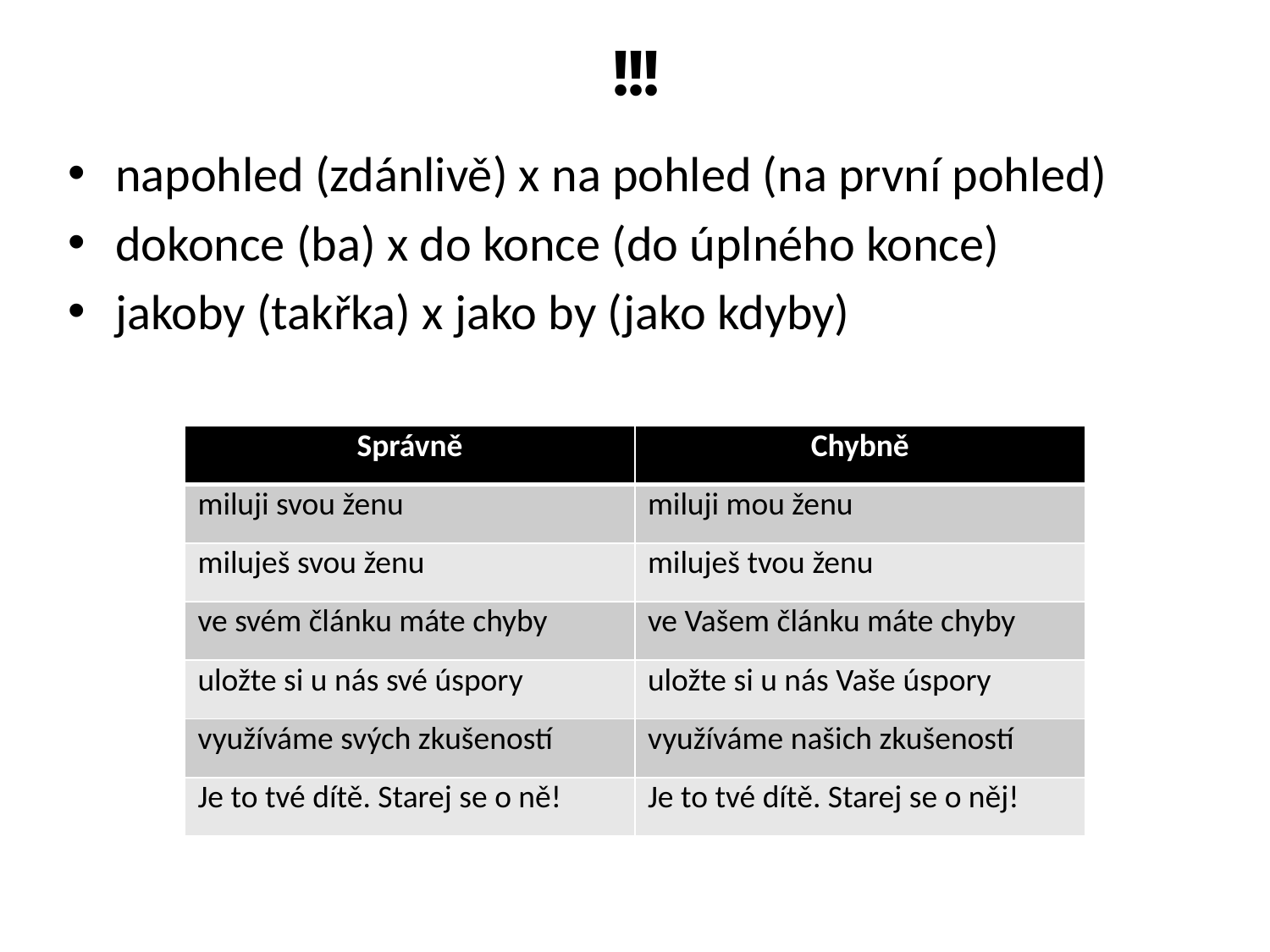

# !!!
napohled (zdánlivě) x na pohled (na první pohled)
dokonce (ba) x do konce (do úplného konce)
jakoby (takřka) x jako by (jako kdyby)
| Správně | Chybně |
| --- | --- |
| miluji svou ženu | miluji mou ženu |
| miluješ svou ženu | miluješ tvou ženu |
| ve svém článku máte chyby | ve Vašem článku máte chyby |
| uložte si u nás své úspory | uložte si u nás Vaše úspory |
| využíváme svých zkušeností | využíváme našich zkušeností |
| Je to tvé dítě. Starej se o ně! | Je to tvé dítě. Starej se o něj! |